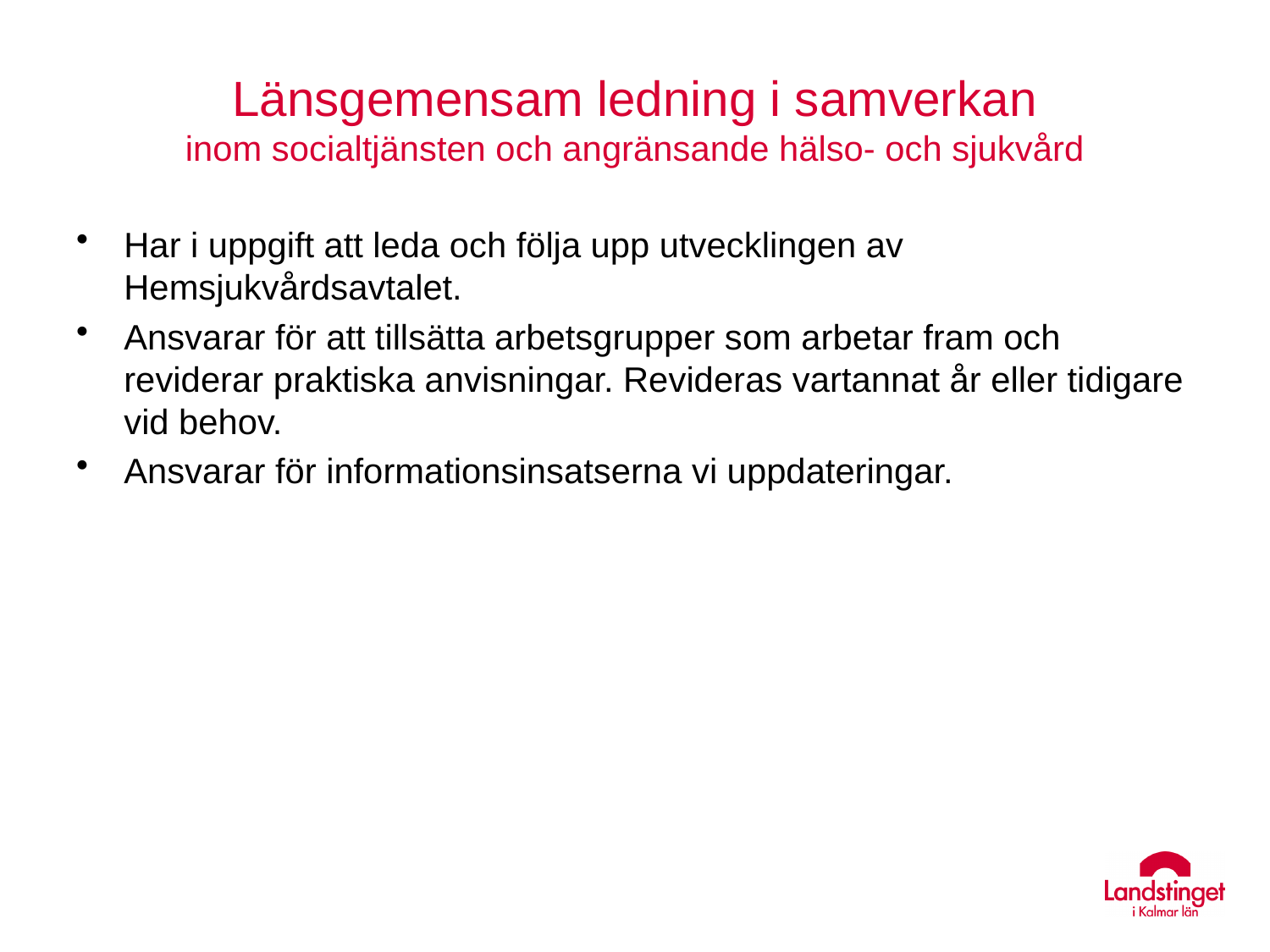

# Länsgemensam ledning i samverkan inom socialtjänsten och angränsande hälso- och sjukvård
Har i uppgift att leda och följa upp utvecklingen av Hemsjukvårdsavtalet.
Ansvarar för att tillsätta arbetsgrupper som arbetar fram och reviderar praktiska anvisningar. Revideras vartannat år eller tidigare vid behov.
Ansvarar för informationsinsatserna vi uppdateringar.